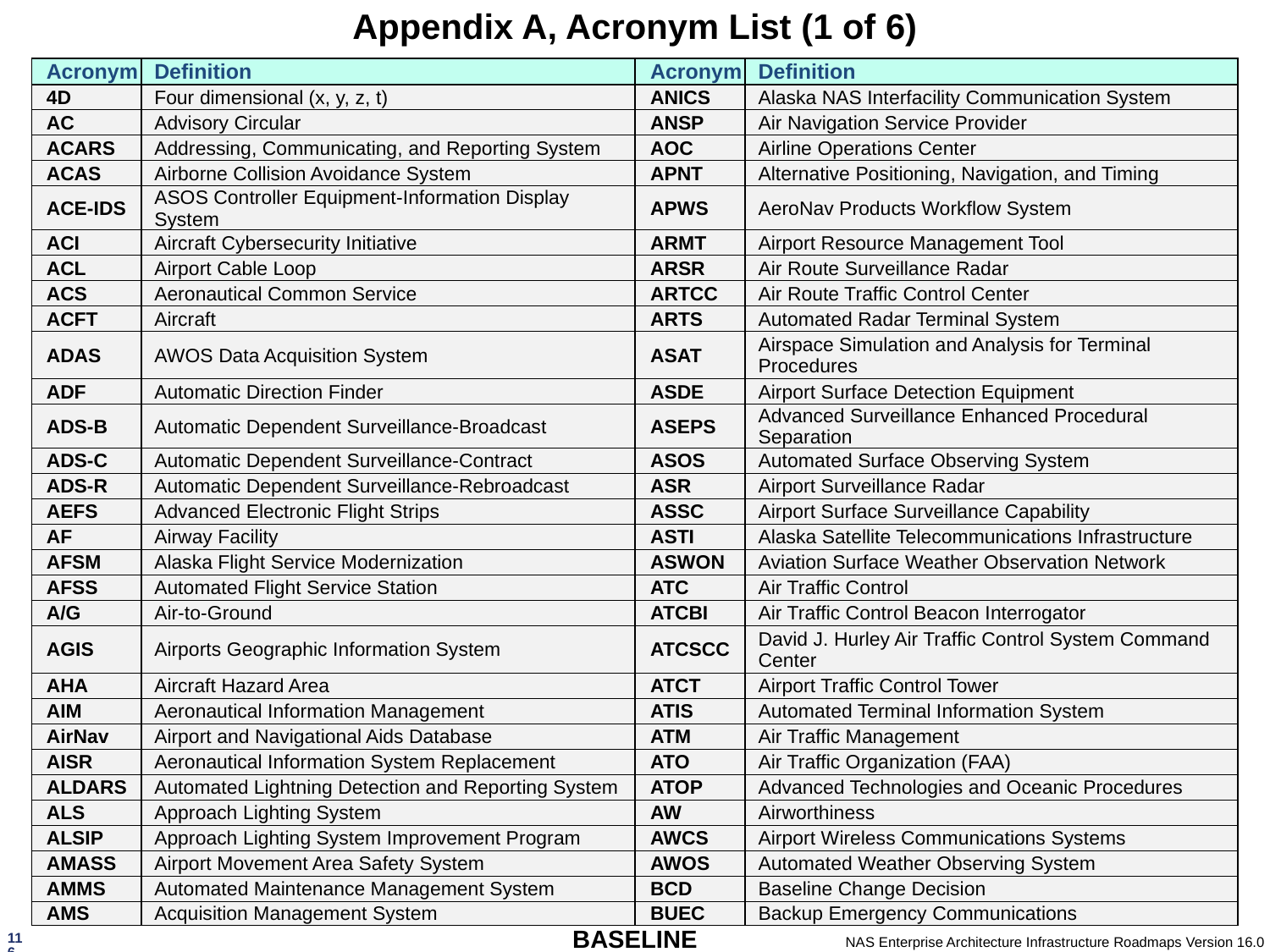

# Appendix A, Acronym List (1 of 6)
|  | Acronym |  | Definition |  | Acronym |  | Definition |
| --- | --- | --- | --- | --- | --- | --- | --- |
|  | 4D |  | Four dimensional (x, y, z, t) |  | ANICS |  | Alaska NAS Interfacility Communication System |
|  | AC |  | Advisory Circular |  | ANSP |  | Air Navigation Service Provider |
|  | ACARS |  | Addressing, Communicating, and Reporting System |  | AOC |  | Airline Operations Center |
|  | ACAS |  | Airborne Collision Avoidance System |  | APNT |  | Alternative Positioning, Navigation, and Timing |
|  | ACE-IDS |  | ASOS Controller Equipment-Information Display System |  | APWS |  | AeroNav Products Workflow System |
|  | ACI |  | Aircraft Cybersecurity Initiative |  | ARMT |  | Airport Resource Management Tool |
|  | ACL |  | Airport Cable Loop |  | ARSR |  | Air Route Surveillance Radar |
|  | ACS |  | Aeronautical Common Service |  | ARTCC |  | Air Route Traffic Control Center |
|  | ACFT |  | Aircraft |  | ARTS |  | Automated Radar Terminal System |
|  | ADAS |  | AWOS Data Acquisition System |  | ASAT |  | Airspace Simulation and Analysis for Terminal Procedures |
|  | ADF |  | Automatic Direction Finder |  | ASDE |  | Airport Surface Detection Equipment |
|  | ADS-B |  | Automatic Dependent Surveillance-Broadcast |  | ASEPS |  | Advanced Surveillance Enhanced Procedural Separation |
|  | ADS-C |  | Automatic Dependent Surveillance-Contract |  | ASOS |  | Automated Surface Observing System |
|  | ADS-R |  | Automatic Dependent Surveillance-Rebroadcast |  | ASR |  | Airport Surveillance Radar |
|  | AEFS |  | Advanced Electronic Flight Strips |  | ASSC |  | Airport Surface Surveillance Capability |
|  | AF |  | Airway Facility |  | ASTI |  | Alaska Satellite Telecommunications Infrastructure |
|  | AFSM |  | Alaska Flight Service Modernization |  | ASWON |  | Aviation Surface Weather Observation Network |
|  | AFSS |  | Automated Flight Service Station |  | ATC |  | Air Traffic Control |
|  | A/G |  | Air-to-Ground |  | ATCBI |  | Air Traffic Control Beacon Interrogator |
|  | AGIS |  | Airports Geographic Information System |  | ATCSCC |  | David J. Hurley Air Traffic Control System Command Center |
|  | AHA |  | Aircraft Hazard Area |  | ATCT |  | Airport Traffic Control Tower |
|  | AIM |  | Aeronautical Information Management |  | ATIS |  | Automated Terminal Information System |
|  | AirNav |  | Airport and Navigational Aids Database |  | ATM |  | Air Traffic Management |
|  | AISR |  | Aeronautical Information System Replacement |  | ATO |  | Air Traffic Organization (FAA) |
|  | ALDARS |  | Automated Lightning Detection and Reporting System |  | ATOP |  | Advanced Technologies and Oceanic Procedures |
|  | ALS |  | Approach Lighting System |  | AW |  | Airworthiness |
|  | ALSIP |  | Approach Lighting System Improvement Program |  | AWCS |  | Airport Wireless Communications Systems |
|  | AMASS |  | Airport Movement Area Safety System |  | AWOS |  | Automated Weather Observing System |
|  | AMMS |  | Automated Maintenance Management System |  | BCD |  | Baseline Change Decision |
|  | AMS |  | Acquisition Management System |  | BUEC |  | Backup Emergency Communications |
116